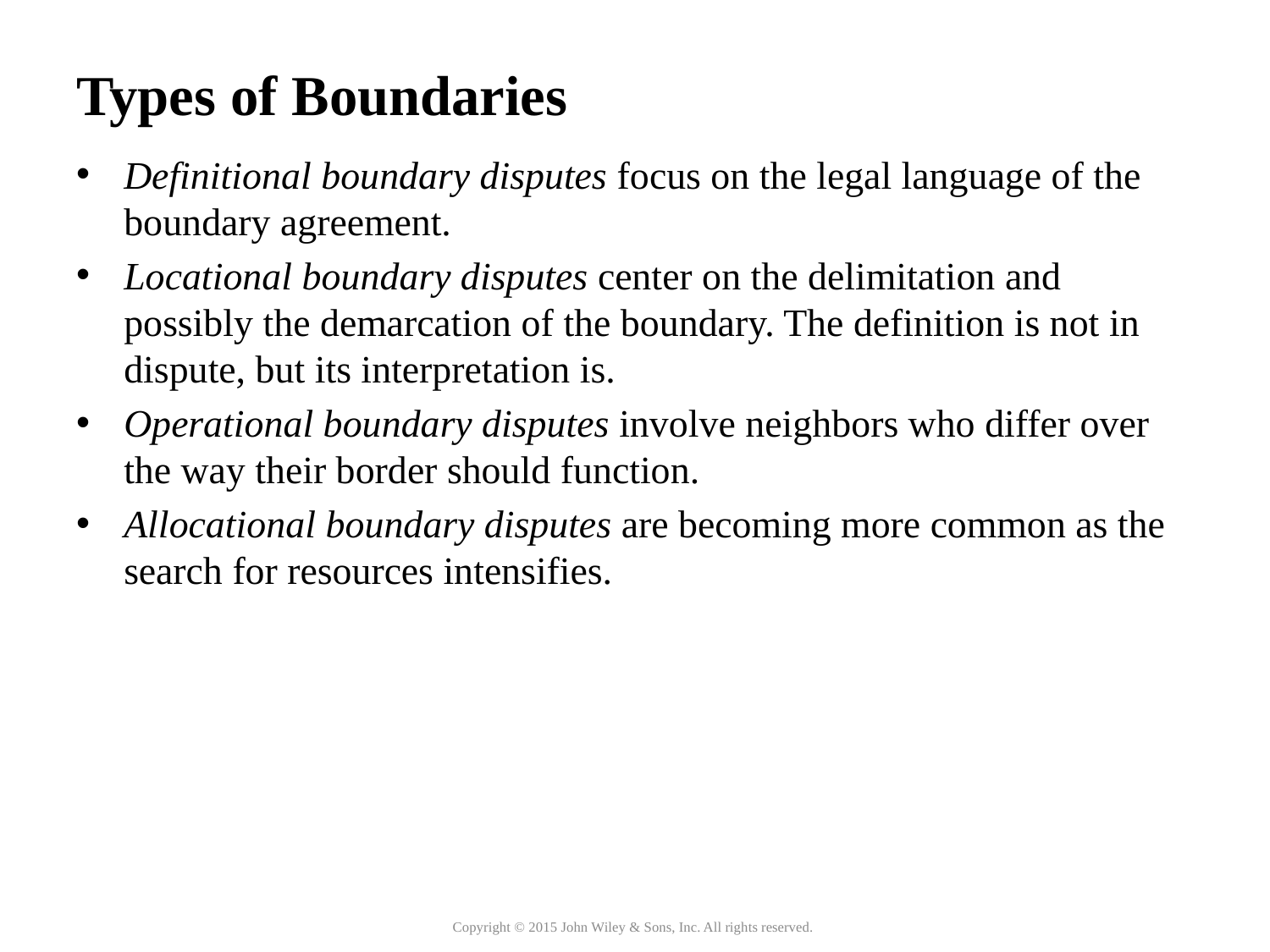

# Types of Boundaries
Definitional boundary disputes focus on the legal language of the boundary agreement.
Locational boundary disputes center on the delimitation and possibly the demarcation of the boundary. The definition is not in dispute, but its interpretation is.
Operational boundary disputes involve neighbors who differ over the way their border should function.
Allocational boundary disputes are becoming more common as the search for resources intensifies.
Copyright © 2015 John Wiley & Sons, Inc. All rights reserved.